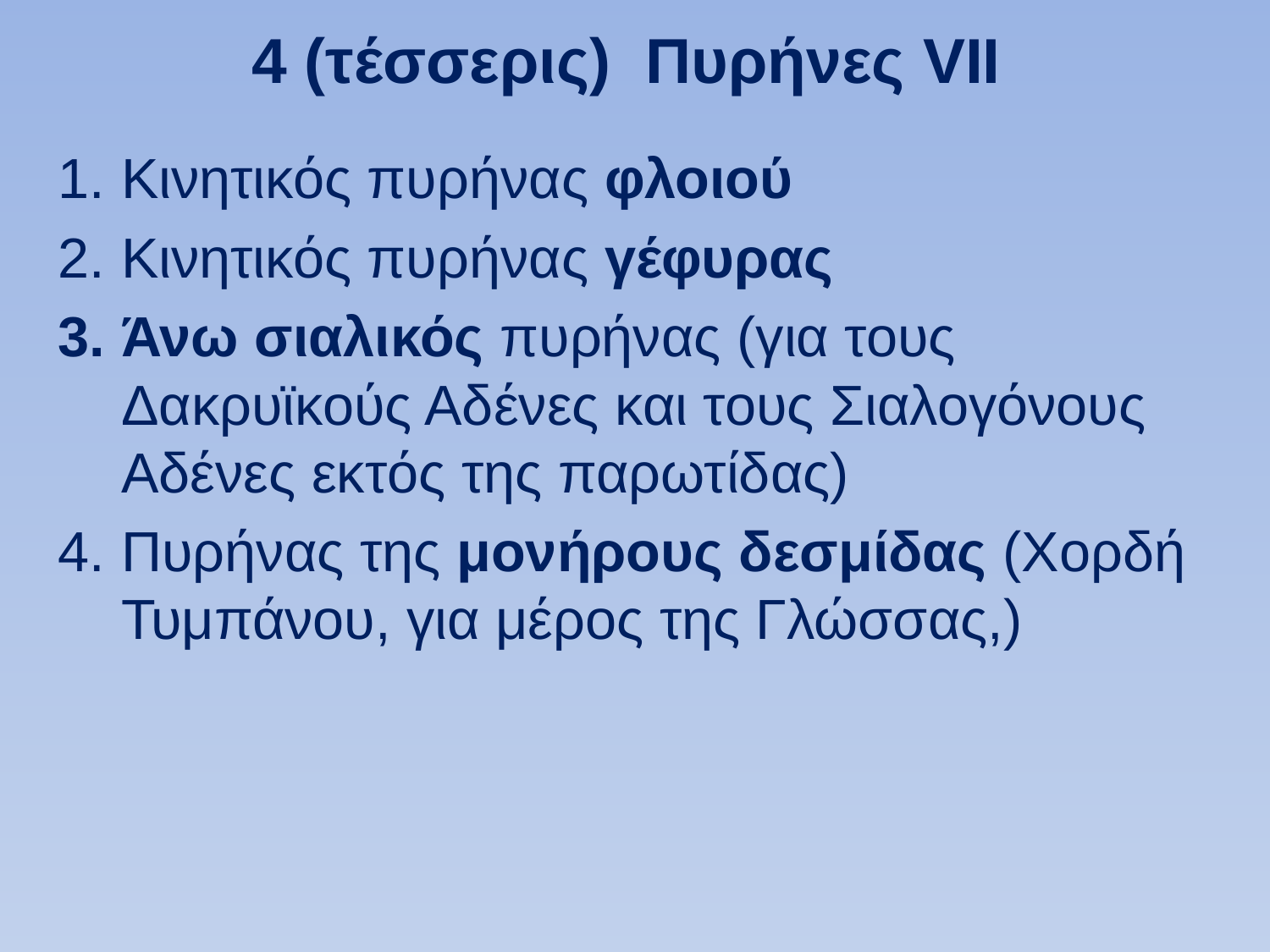

# 4 (τέσσερις)  Πυρήνες VII
Κινητικός πυρήνας φλοιού
Κινητικός πυρήνας γέφυρας
Άνω σιαλικός πυρήνας (για τους Δακρυϊκούς Αδένες και τους Σιαλογόνους  Αδένες εκτός της παρωτίδας)
Πυρήνας της μονήρους δεσμίδας (Χορδή Τυμπάνου, για μέρος της Γλώσσας,)